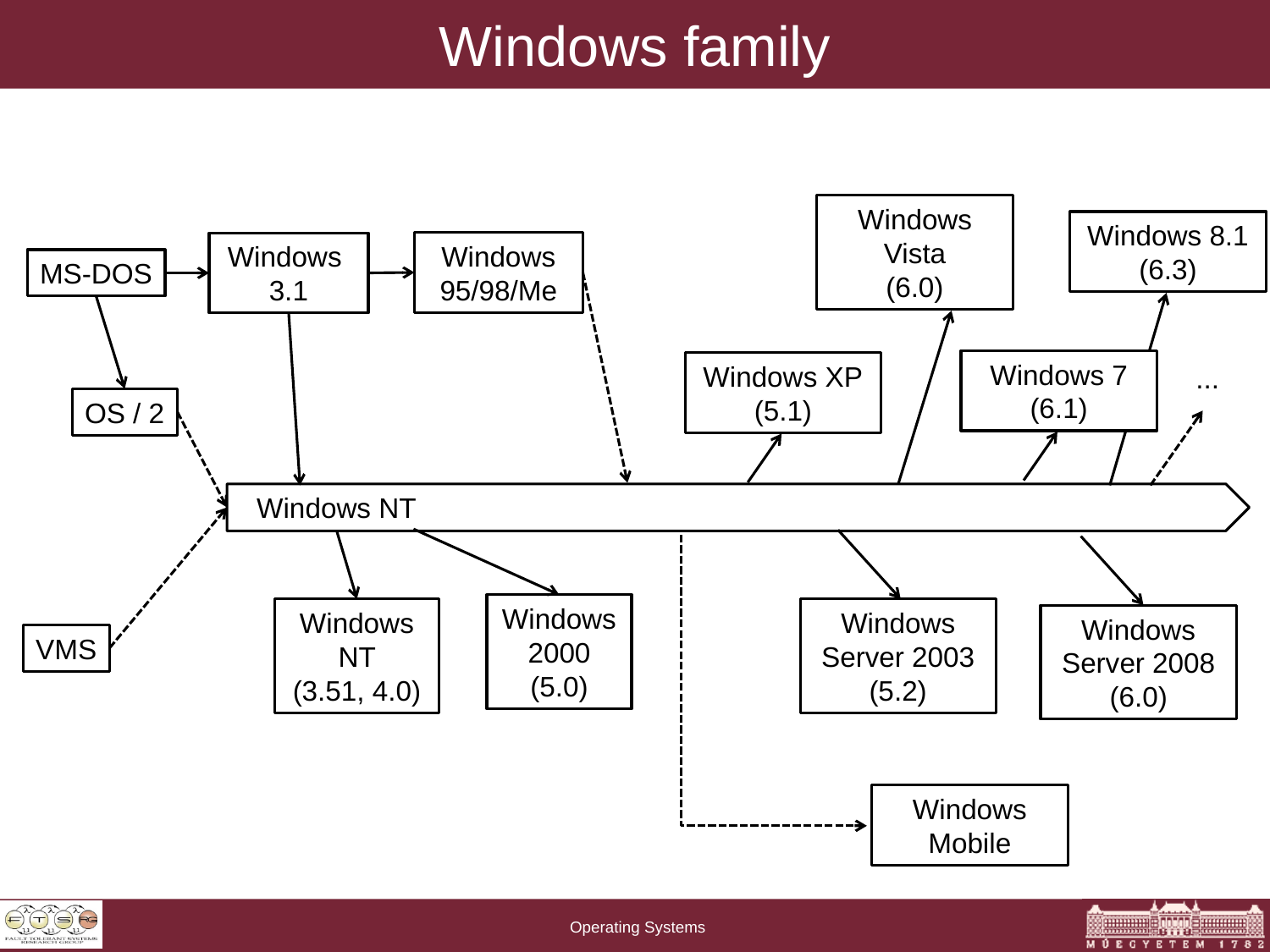

# Windows family
Windows Vista
(6.0)
Windows 8.1
(6.3)
Windows 95/98/Me
Windows
3.1
MS-DOS
Windows 7
(6.1)
Windows XP
(5.1)
...
OS / 2

Windows NT
Windows 2000
(5.0)
Windows NT
(3.51, 4.0)
Windows Server 2003
(5.2)
Windows Server 2008
(6.0)
VMS
Windows Mobile